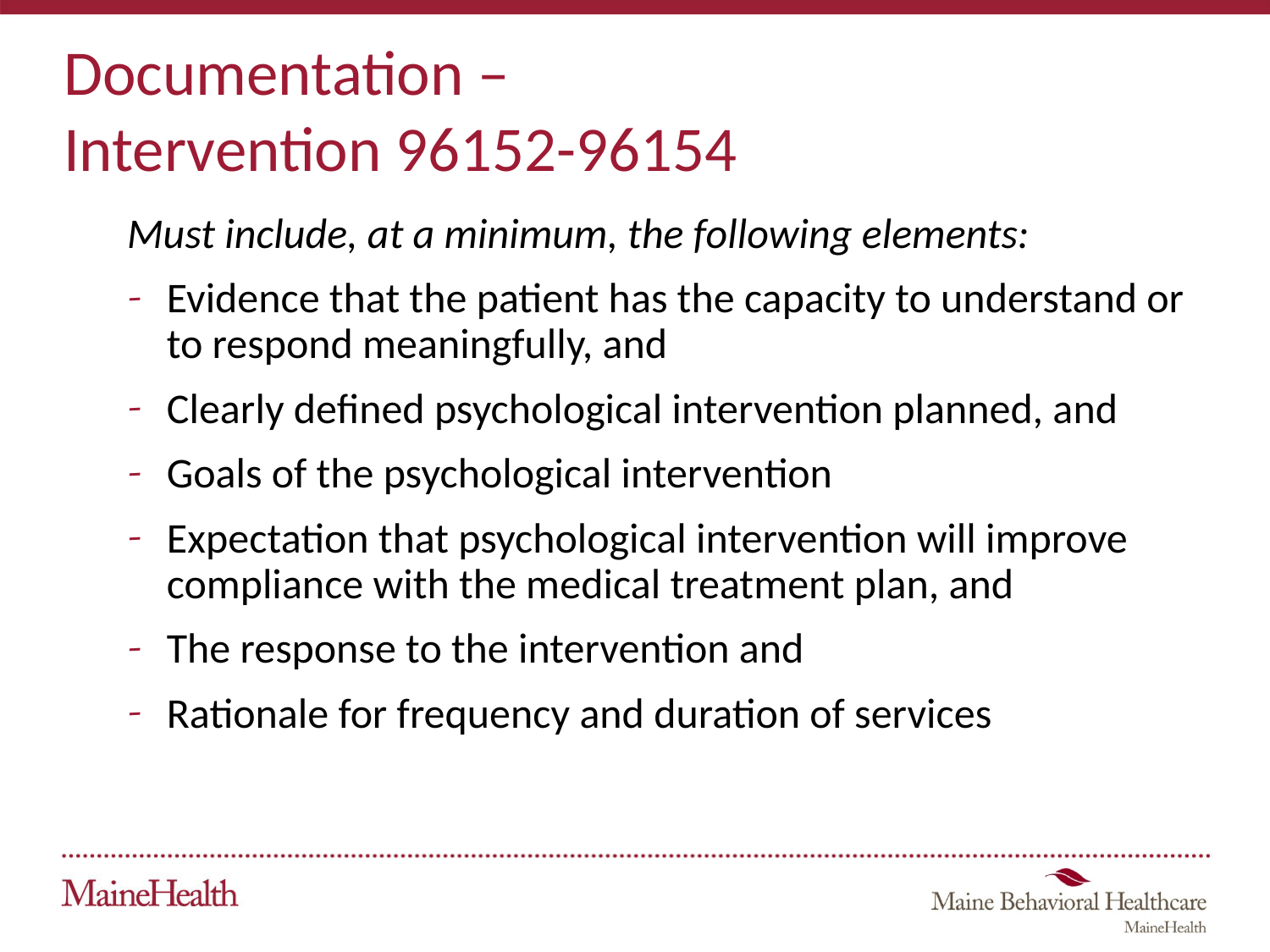

# Documentation – Intervention 96152-96154
Must include, at a minimum, the following elements:
Evidence that the patient has the capacity to understand or to respond meaningfully, and
Clearly defined psychological intervention planned, and
Goals of the psychological intervention
Expectation that psychological intervention will improve compliance with the medical treatment plan, and
The response to the intervention and
Rationale for frequency and duration of services